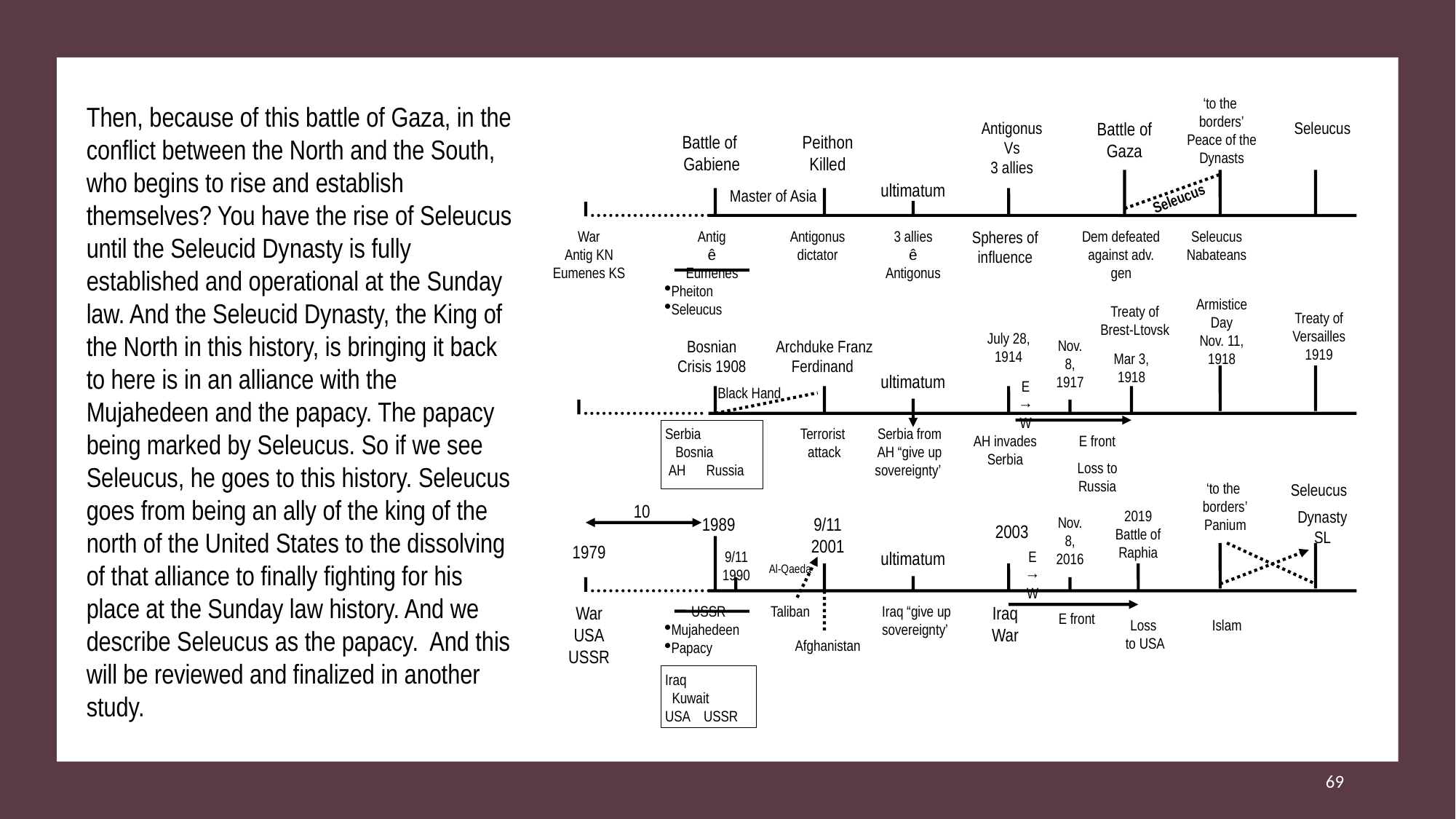

‘to the
borders’
Peace of the Dynasts
Then, because of this battle of Gaza, in the conflict between the North and the South, who begins to rise and establish themselves? You have the rise of Seleucus until the Seleucid Dynasty is fully established and operational at the Sunday law. And the Seleucid Dynasty, the King of the North in this history, is bringing it back to here is in an alliance with the Mujahedeen and the papacy. The papacy being marked by Seleucus. So if we see Seleucus, he goes to this history. Seleucus goes from being an ally of the king of the north of the United States to the dissolving of that alliance to finally fighting for his place at the Sunday law history. And we describe Seleucus as the papacy.  And this will be reviewed and finalized in another study.
Antigonus
Vs
3 allies
Battle of Gaza
Seleucus
Battle of
Gabiene
Peithon
Killed

ultimatum

Master of Asia
Seleucus

War
Antig KN
Eumenes KS
Antig
ê
Eumenes
Pheiton
Seleucus
Antigonus
dictator
3 allies
ê
Antigonus
Spheres of
influence
Dem defeated against adv. gen
Seleucus
Nabateans

Armistice Day
Nov. 11, 1918
Treaty of Brest-Ltovsk
Treaty of Versailles
1919
July 28, 1914
Bosnian Crisis 1908
Archduke Franz Ferdinand
Nov. 8, 1917
Mar 3, 1918

ultimatum

E
→
W
Black Hand

Serbia
   Bosnia
 AH      Russia

Terrorist
attack
Serbia from
AH “give up sovereignty’

AH invades Serbia
E front
Loss to Russia
‘to the
borders’
Panium
Seleucus
10
2019
Battle of Raphia
Dynasty
SL
1989
9/11
2001
Nov. 8, 2016
2003

1979

9/11
1990
ultimatum
E
→
W

Al-Qaeda

War
USA
USSR
USSR
Mujahedeen
Papacy
Taliban
Iraq “give up sovereignty’
Iraq
War

E front

Loss
to USA
Islam
Afghanistan
Iraq
  Kuwait
USA    USSR
69